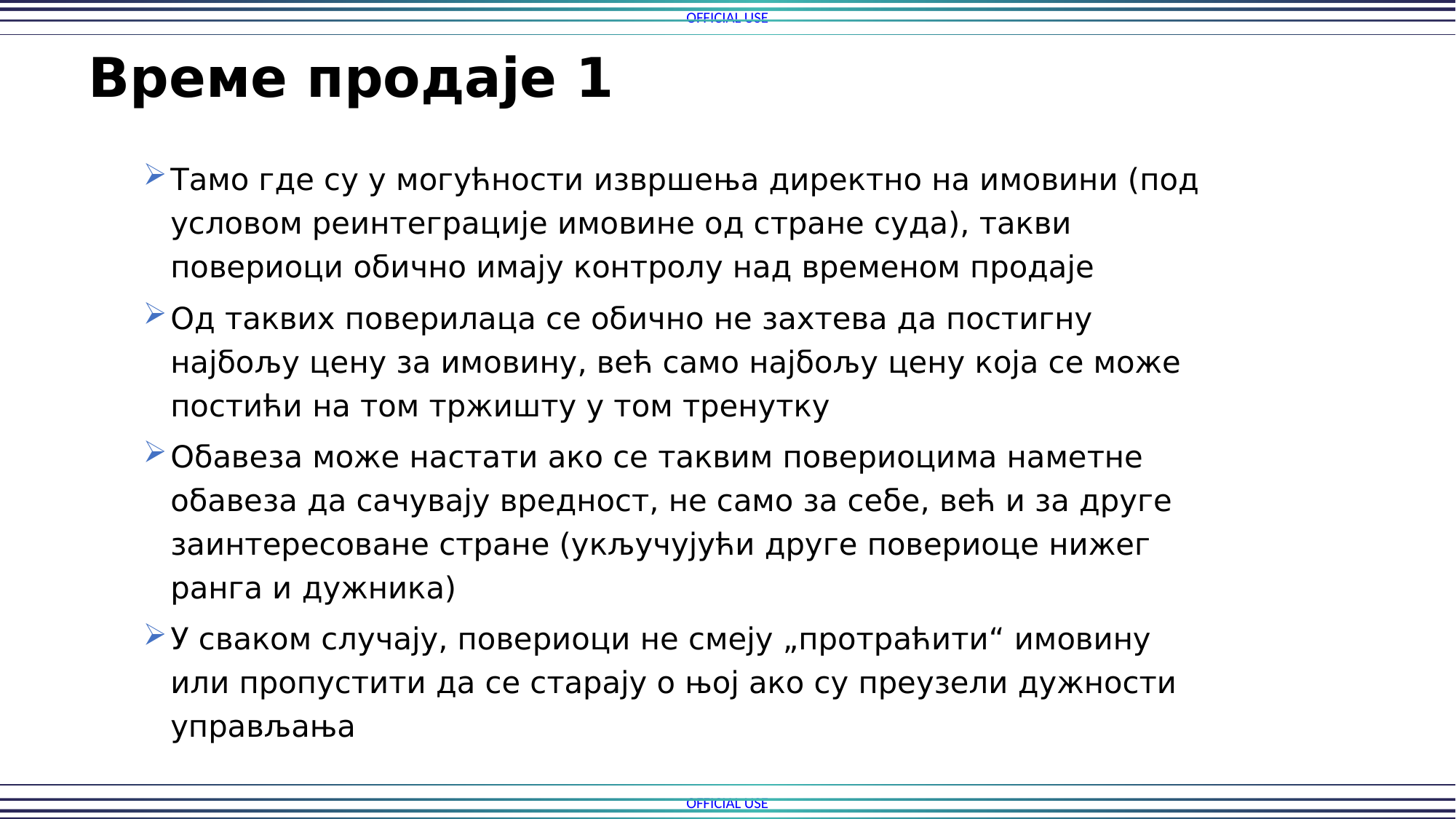

Време продаје 1
Тамо где су у могућности извршења директно на имовини (под условом реинтеграције имовине од стране суда), такви повериоци обично имају контролу над временом продаје
Од таквих поверилаца се обично не захтева да постигну најбољу цену за имовину, већ само најбољу цену која се може постићи на том тржишту у том тренутку
Обавеза може настати ако се таквим повериоцима наметне обавеза да сачувају вредност, не само за себе, већ и за друге заинтересоване стране (укључујући друге повериоце нижег ранга и дужника)
У сваком случају, повериоци не смеју „протраћити“ имовину или пропустити да се старају о њој ако су преузели дужности управљања